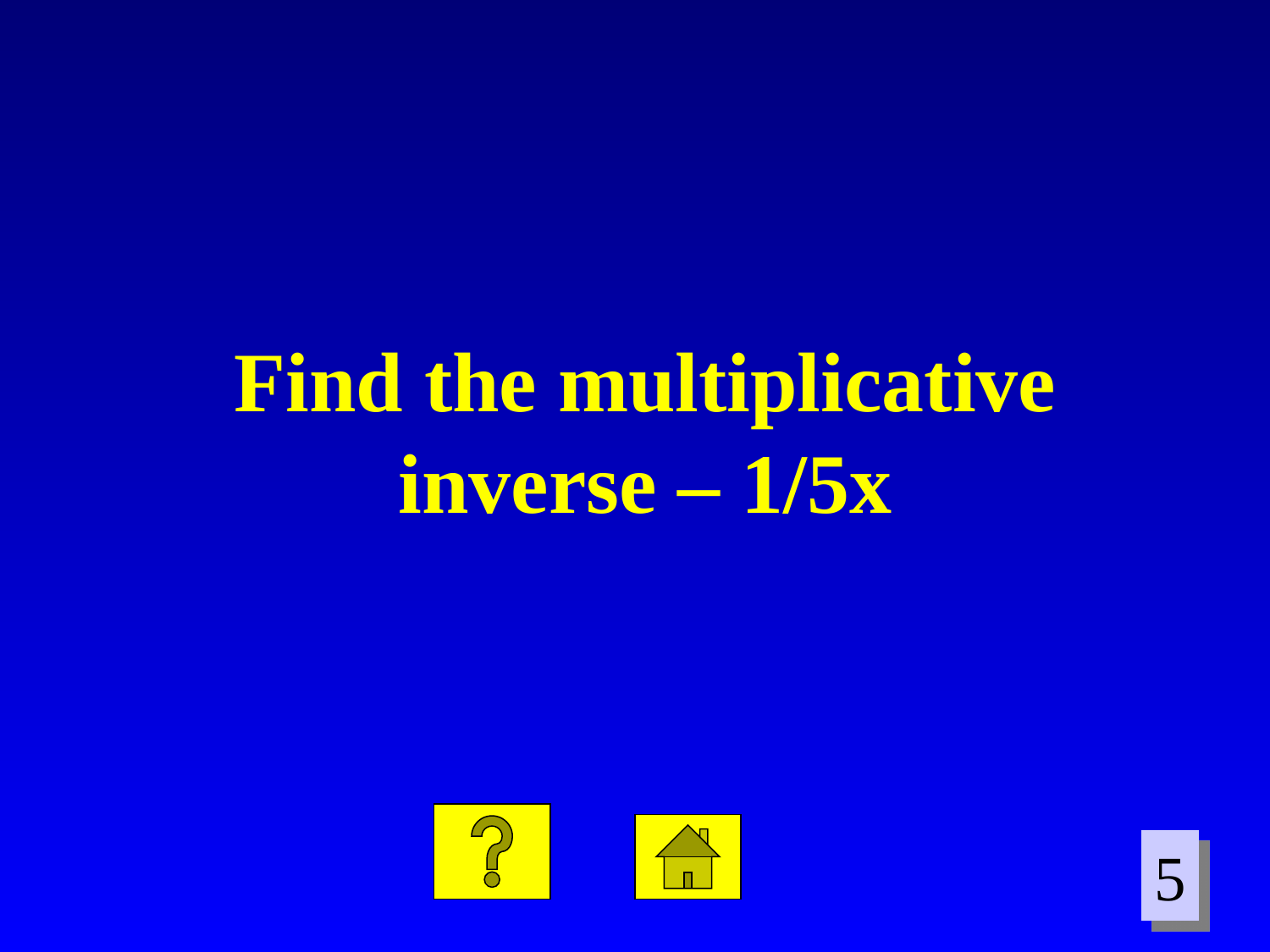

Find the multiplicative inverse – 1/5x

5